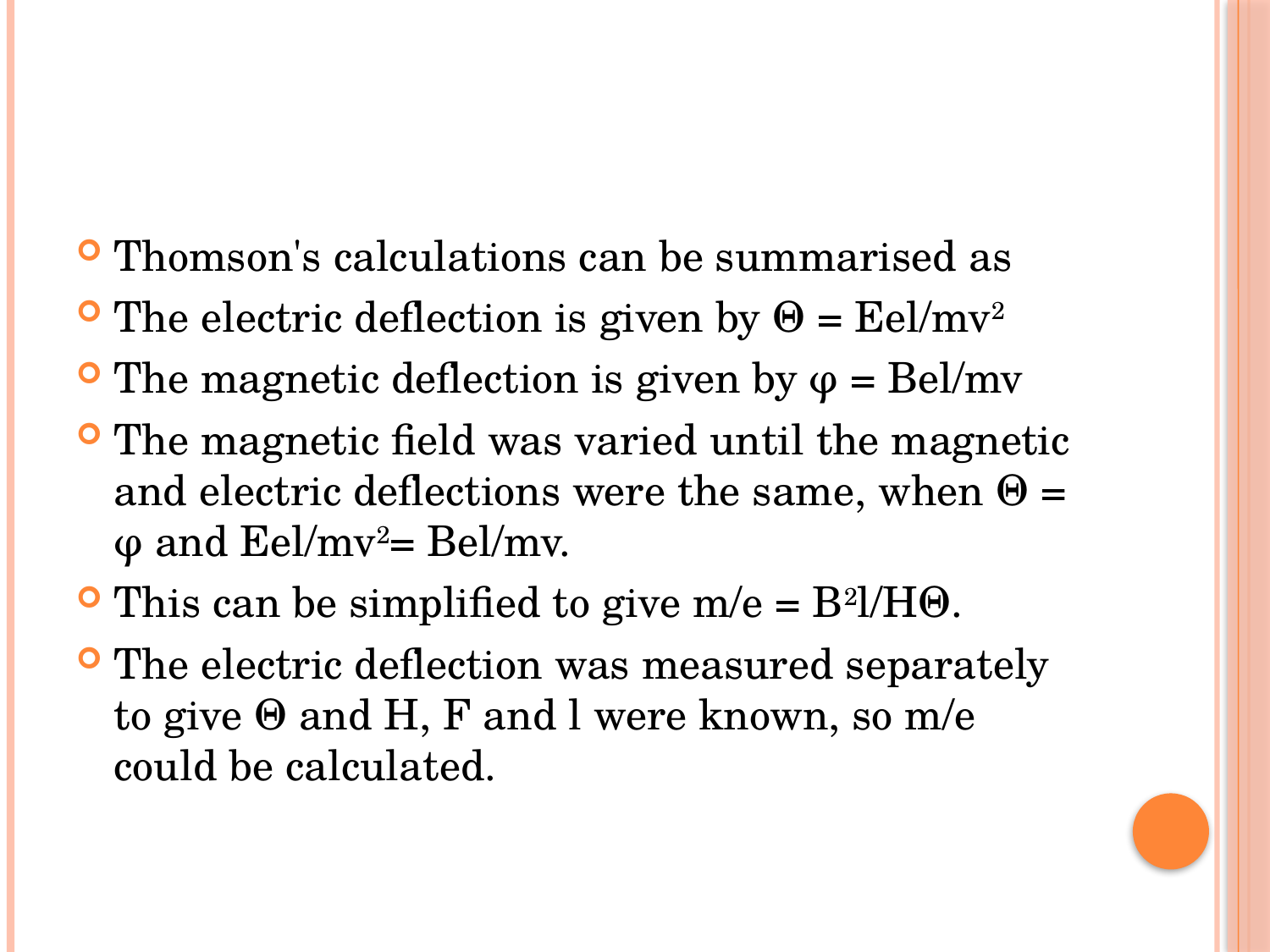

#
Thomson's calculations can be summarised as
The electric deflection is given by Θ = Eel/mv2
The magnetic deflection is given by φ = Bel/mv
The magnetic field was varied until the magnetic and electric deflections were the same, when Θ = φ and Eel/mv2= Bel/mv.
This can be simplified to give m/e = B2l/HΘ.
The electric deflection was measured separately to give Θ and H, F and l were known, so m/e could be calculated.